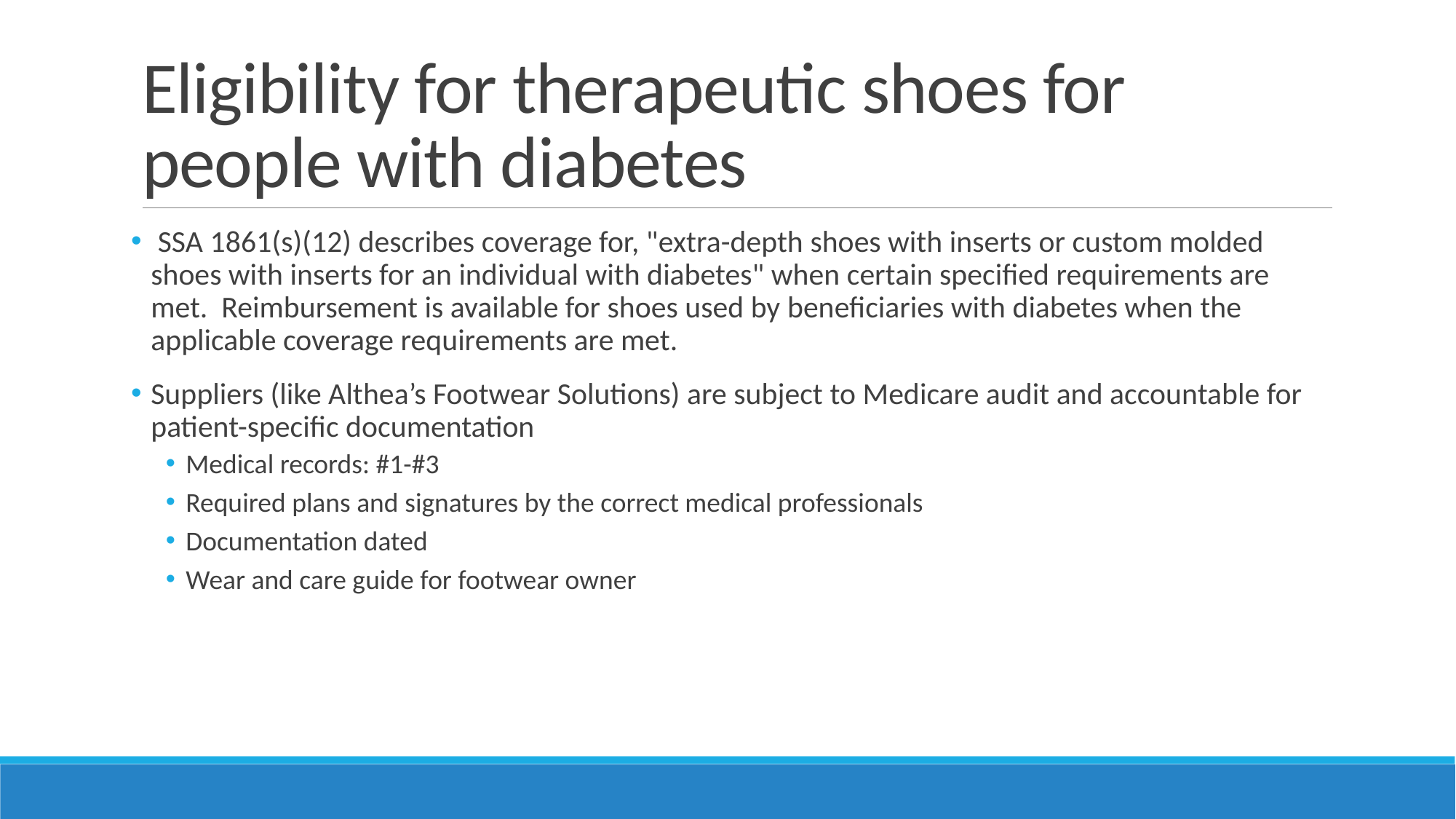

# Eligibility for therapeutic shoes for people with diabetes
 SSA 1861(s)(12) describes coverage for, "extra-depth shoes with inserts or custom molded  shoes with inserts for an individual with diabetes" when certain specified requirements are met.  Reimbursement is available for shoes used by beneficiaries with diabetes when the applicable coverage requirements are met.
Suppliers (like Althea’s Footwear Solutions) are subject to Medicare audit and accountable for patient-specific documentation
Medical records: #1-#3
Required plans and signatures by the correct medical professionals
Documentation dated
Wear and care guide for footwear owner